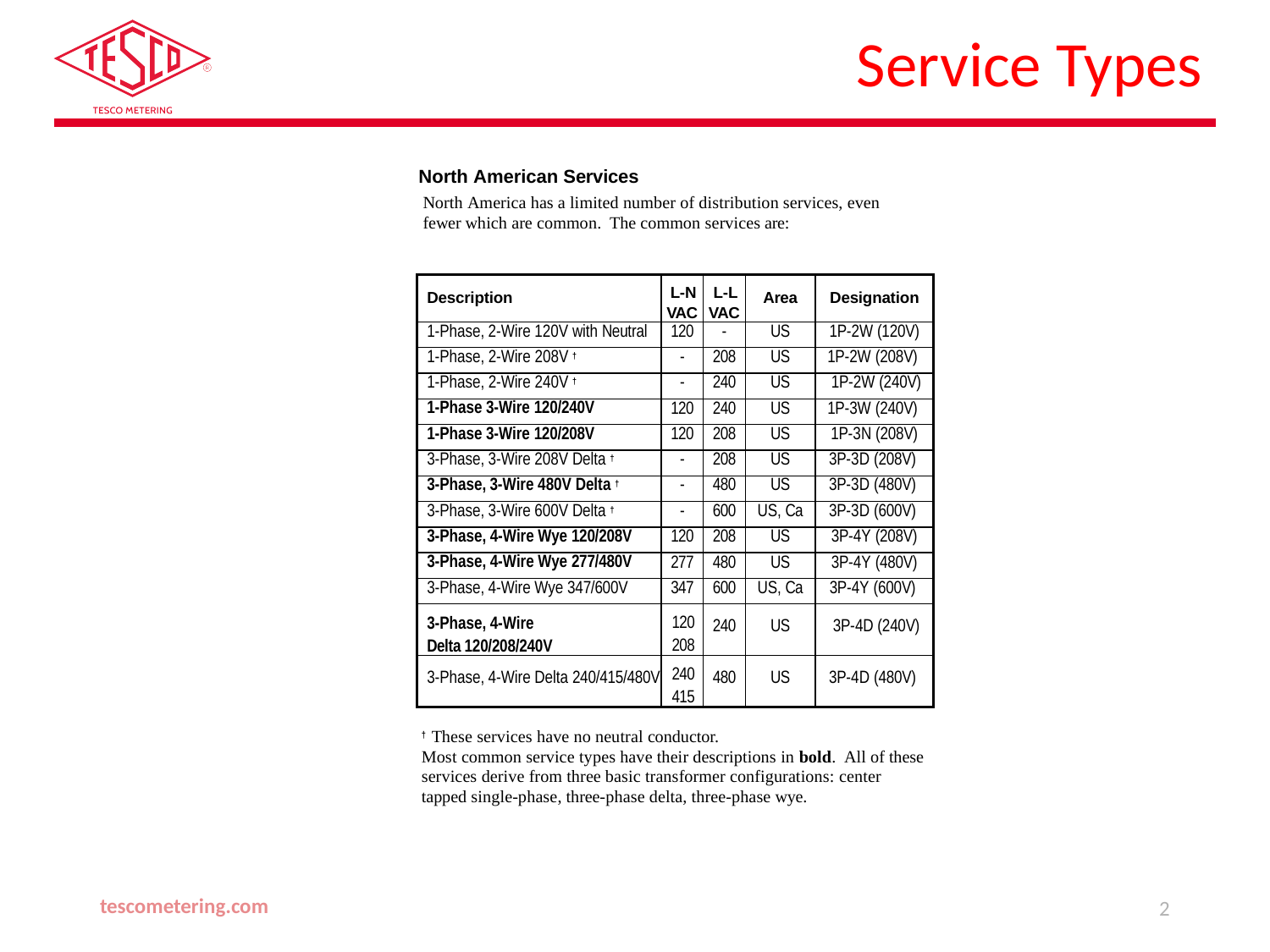

Service Types
North American Services
North America has a limited number of distribution services, even fewer which are common. The common services are:
| Description | L-N VAC | L-L VAC | Area | Designation |
| --- | --- | --- | --- | --- |
| 1-Phase, 2-Wire 120V with Neutral | 120 | - | US | 1P-2W (120V) |
| 1-Phase, 2-Wire 208V † | - | 208 | US | 1P-2W (208V) |
| 1-Phase, 2-Wire 240V † | - | 240 | US | 1P-2W (240V) |
| 1-Phase 3-Wire 120/240V | 120 | 240 | US | 1P-3W (240V) |
| 1-Phase 3-Wire 120/208V | 120 | 208 | US | 1P-3N (208V) |
| 3-Phase, 3-Wire 208V Delta † | - | 208 | US | 3P-3D (208V) |
| 3-Phase, 3-Wire 480V Delta † | - | 480 | US | 3P-3D (480V) |
| 3-Phase, 3-Wire 600V Delta † | - | 600 | US, Ca | 3P-3D (600V) |
| 3-Phase, 4-Wire Wye 120/208V | 120 | 208 | US | 3P-4Y (208V) |
| 3-Phase, 4-Wire Wye 277/480V | 277 | 480 | US | 3P-4Y (480V) |
| 3-Phase, 4-Wire Wye 347/600V | 347 | 600 | US, Ca | 3P-4Y (600V) |
| 3-Phase, 4-Wire Delta 120/208/240V | 120 208 | 240 | US | 3P-4D (240V) |
| 3-Phase, 4-Wire Delta 240/415/480V | 240 415 | 480 | US | 3P-4D (480V) |
† These services have no neutral conductor.
Most common service types have their descriptions in bold. All of these services derive from three basic transformer configurations: center tapped single-phase, three-phase delta, three-phase wye.
tescometering.com
2